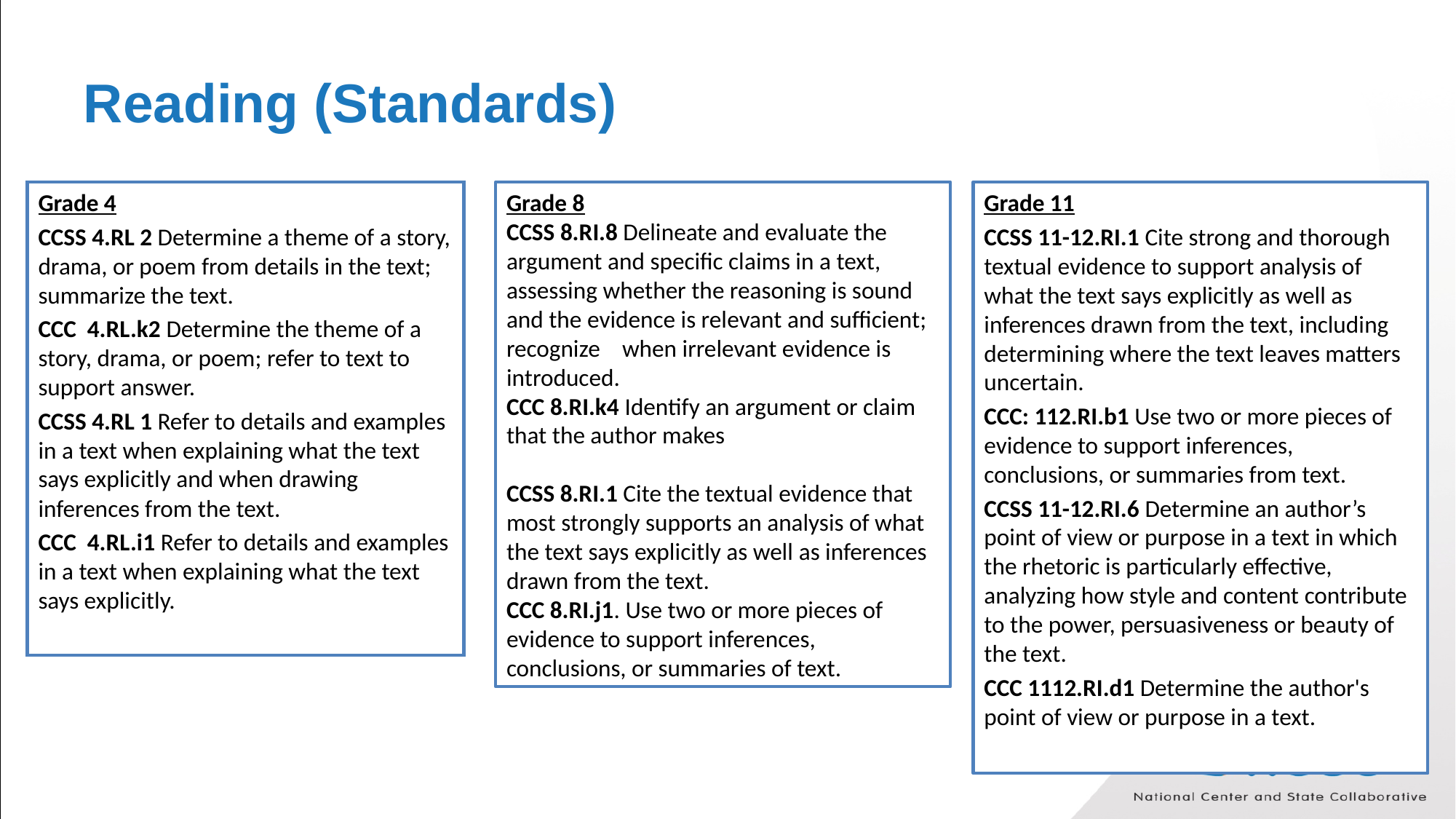

# Reading (Standards)
Grade 8
CCSS 8.RI.8 Delineate and evaluate the argument and specific claims in a text, assessing whether the reasoning is sound and the evidence is relevant and sufficient; recognize    when irrelevant evidence is introduced.
CCC 8.RI.k4 Identify an argument or claim that the author makes

CCSS 8.RI.1 Cite the textual evidence that most strongly supports an analysis of what the text says explicitly as well as inferences drawn from the text.
CCC 8.RI.j1. Use two or more pieces of evidence to support inferences, conclusions, or summaries of text.
Grade 11
CCSS 11-12.RI.1 Cite strong and thorough textual evidence to support analysis of what the text says explicitly as well as inferences drawn from the text, including determining where the text leaves matters uncertain.
CCC: 112.RI.b1 Use two or more pieces of evidence to support inferences, conclusions, or summaries from text.
CCSS 11-12.RI.6 Determine an author’s point of view or purpose in a text in which the rhetoric is particularly effective, analyzing how style and content contribute to the power, persuasiveness or beauty of the text.
CCC 1112.RI.d1 Determine the author's point of view or purpose in a text.

Grade 4
CCSS 4.RL 2 Determine a theme of a story, drama, or poem from details in the text; summarize the text.
CCC  4.RL.k2 Determine the theme of a story, drama, or poem; refer to text to support answer.
CCSS 4.RL 1 Refer to details and examples in a text when explaining what the text says explicitly and when drawing inferences from the text.
CCC  4.RL.i1 Refer to details and examples in a text when explaining what the text says explicitly.